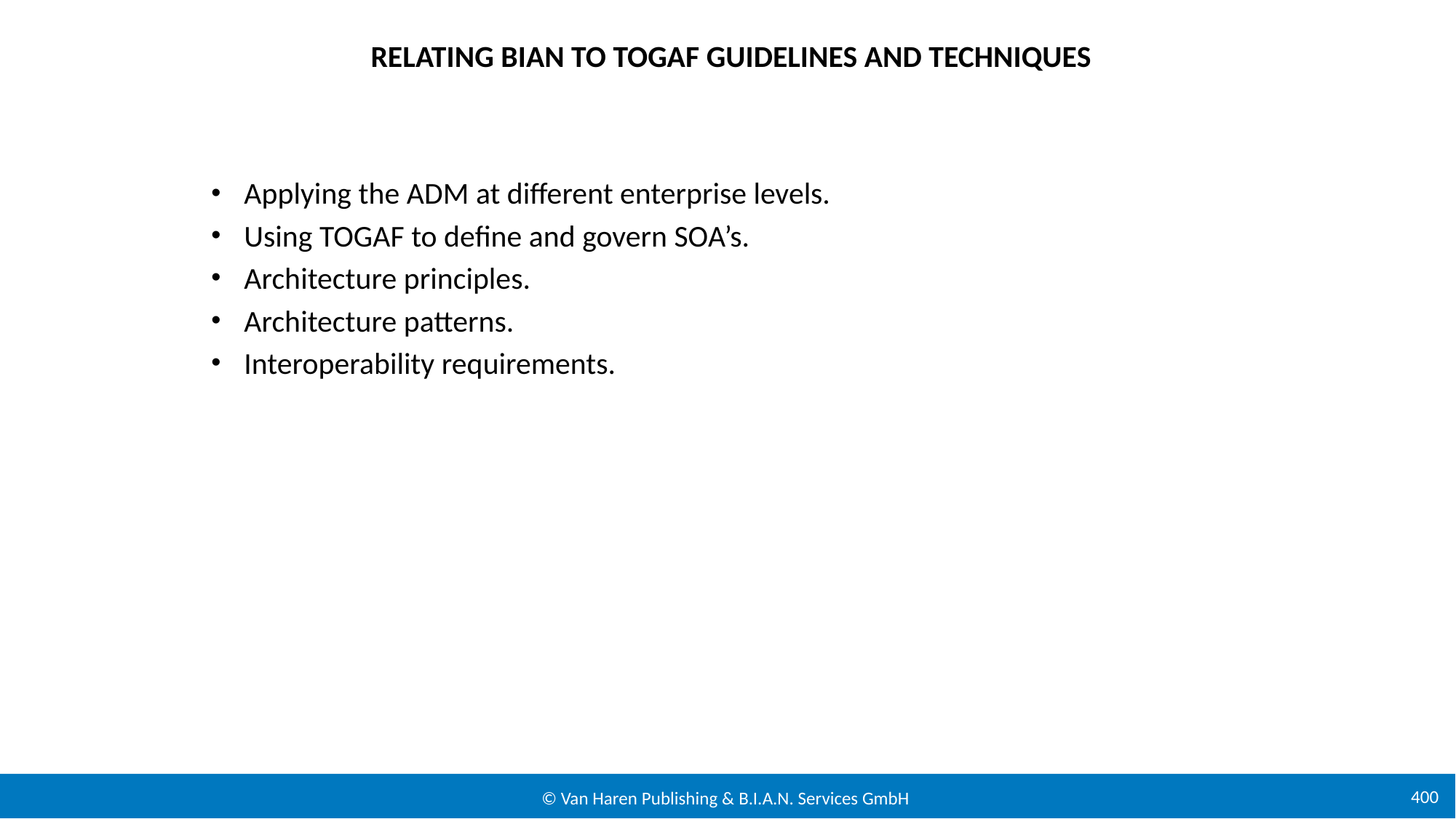

# Relating BIAN to TOGAF guidelines and techniques
Applying the ADM at different enterprise levels.
Using TOGAF to define and govern SOA’s.
Architecture principles.
Architecture patterns.
Interoperability requirements.